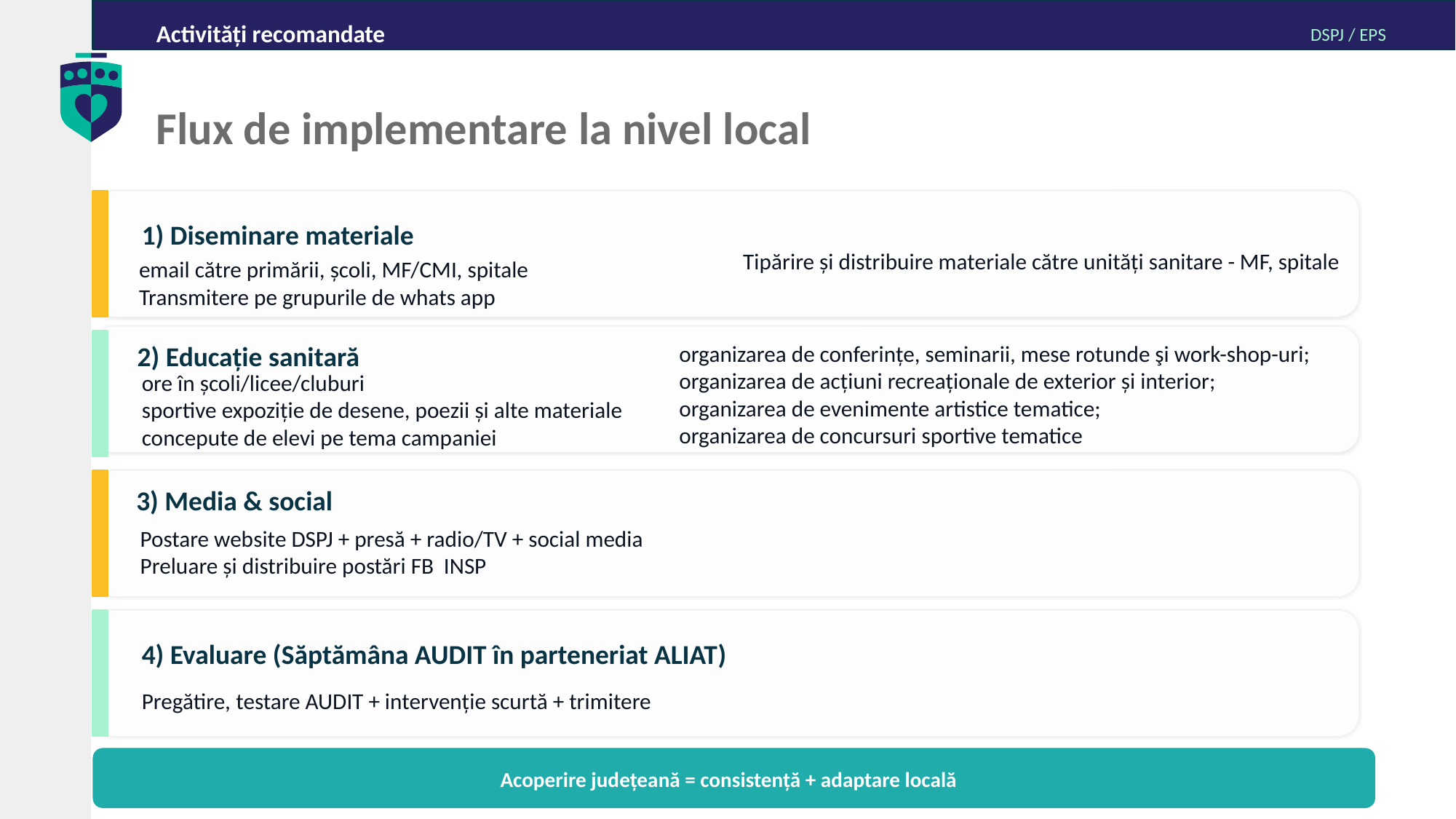

Activități recomandate
DSPJ / EPS
Flux de implementare la nivel local

1) Diseminare materiale
Tipărire și distribuire materiale către unități sanitare - MF, spitale
email către primării, școli, MF/CMI, spitale
Transmitere pe grupurile de whats app

organizarea de conferințe, seminarii, mese rotunde şi work-shop-uri;
organizarea de acțiuni recreaționale de exterior și interior;
organizarea de evenimente artistice tematice;
organizarea de concursuri sportive tematice
2) Educație sanitară
ore în școli/licee/cluburi
sportive expoziție de desene, poezii și alte materiale concepute de elevi pe tema campaniei

3) Media & social
Postare website DSPJ + presă + radio/TV + social media
Preluare și distribuire postări FB  INSP

4) Evaluare (Săptămâna AUDIT în parteneriat ALIAT)
Pregătire, testare AUDIT + intervenție scurtă + trimitere

Acoperire județeană = consistență + adaptare locală